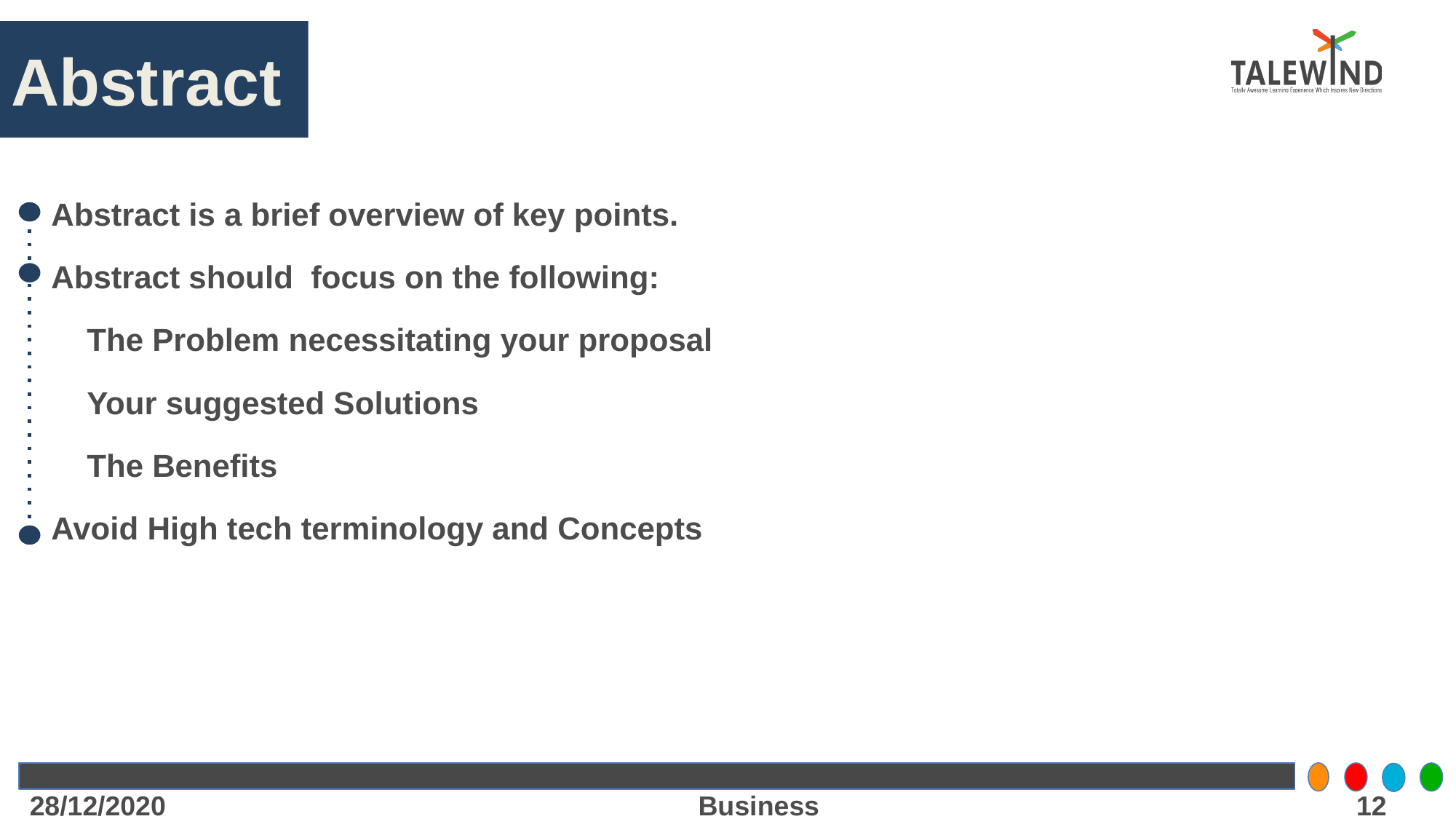

# Abstract
Abstract is a brief overview of key points.
Abstract should  focus on the following:
    The Problem necessitating your proposal
    Your suggested Solutions
    The Benefits
Avoid High tech terminology and Concepts

28/12/2020
Business Proposal
12